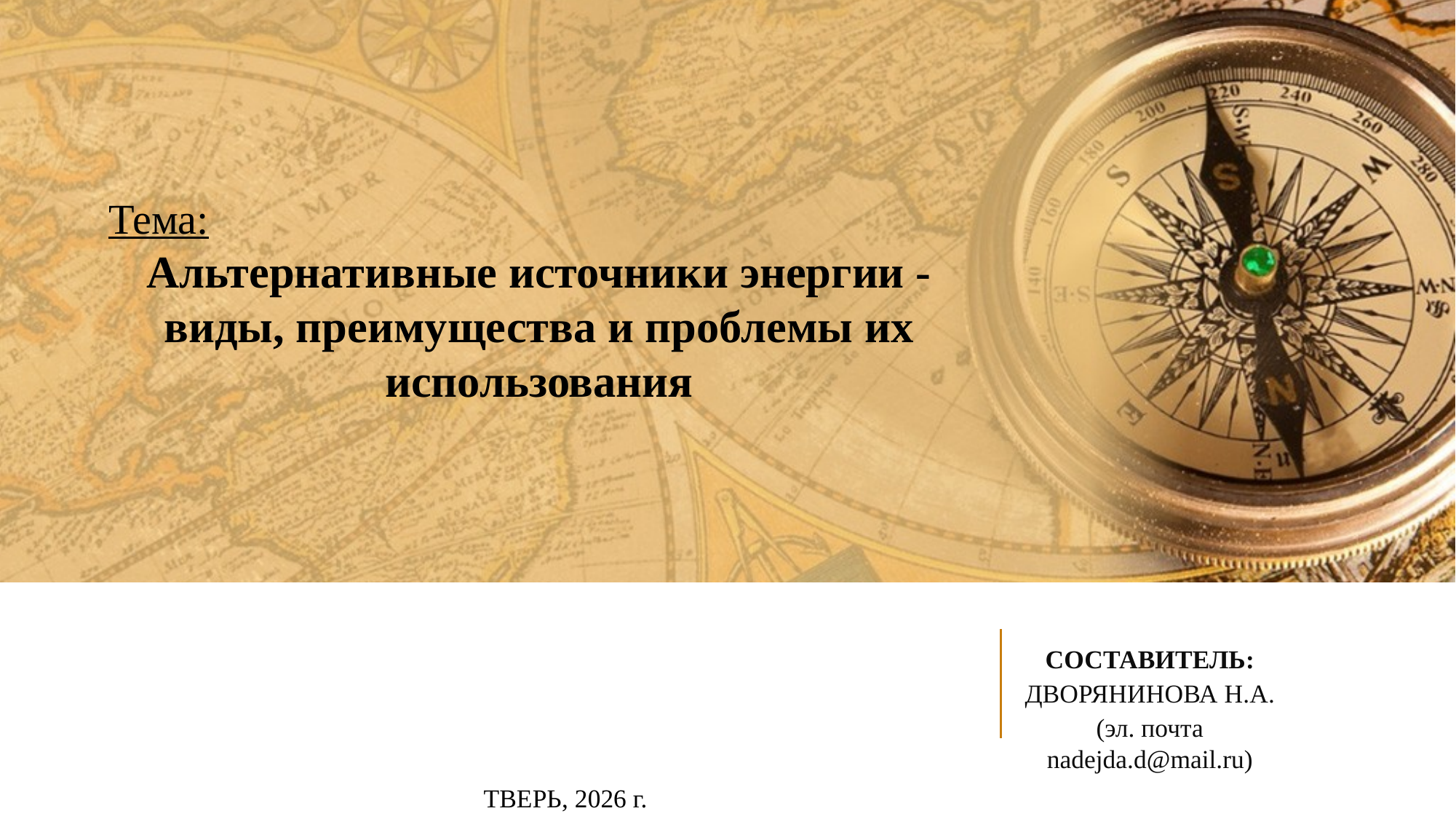

Тема:
Альтернативные источники энергии - виды, преимущества и проблемы их использования

СОСТАВИТЕЛЬ:
ДВОРЯНИНОВА Н.А.
(эл. почта nadejda.d@mail.ru)
ТВЕРЬ, 2026 г.